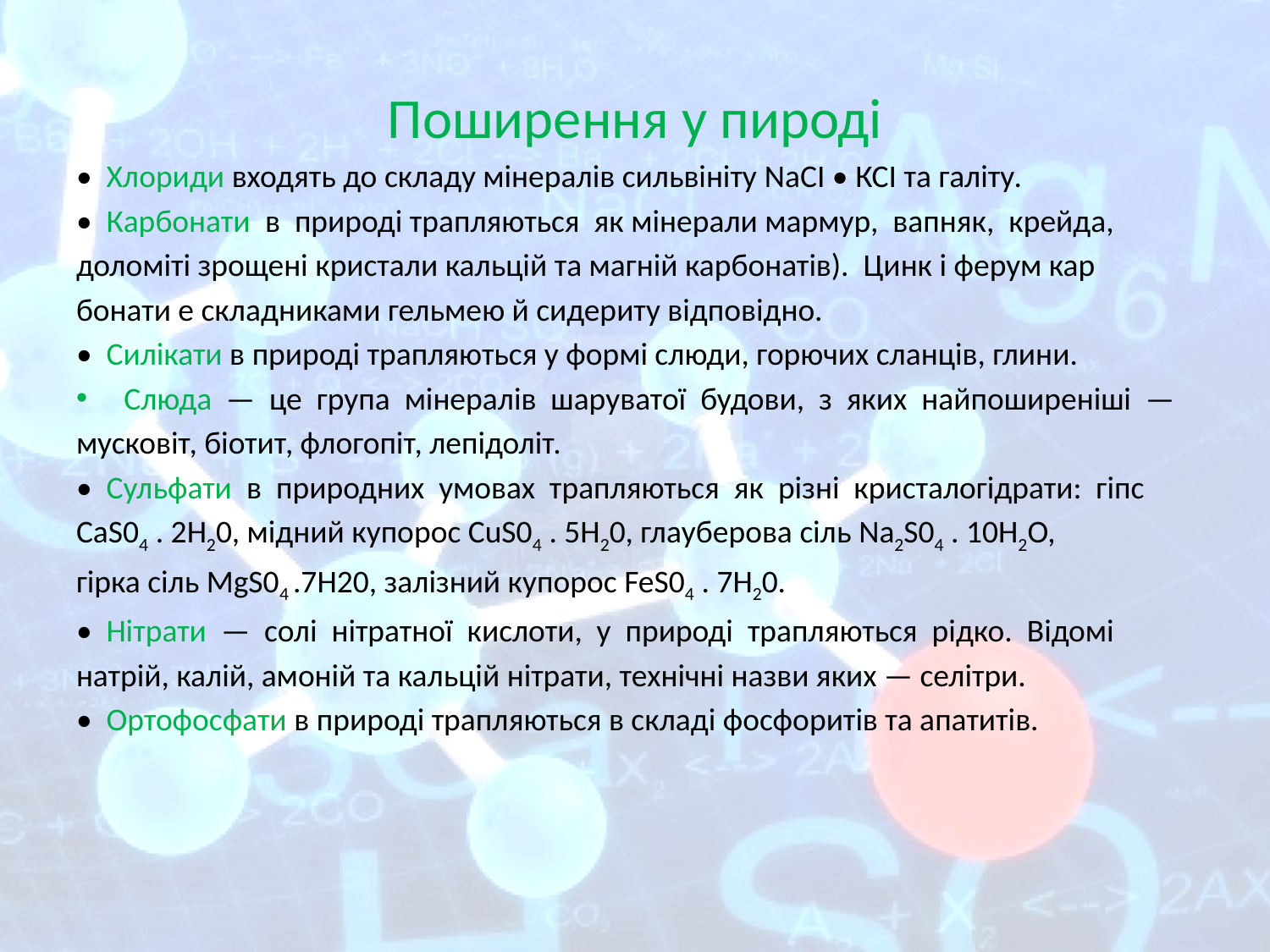

Поширення у пироді
•  Хлориди входять до складу мінералів сильвініту NaCI • КСІ та галіту.
•  Карбонати  в  природі трапляються  як мінерали мармур,  вапняк,  крейда,
доломіті зрощені кристали кальцій та магній карбонатів).  Цинк і ферум кар­
бонати е складниками гельмею й сидериту відповідно.
•  Силікати в природі трапляються у формі слюди, горючих сланців, глини.
Слюда  —  це  група  мінералів  шаруватої  будови,  з  яких  найпоширеніші  —
мусковіт, біотит, флогопіт, лепідоліт.
•  Сульфати  в  природних  умовах  трапляються  як  різні  кристалогідрати:  гіпс
CaS04 . 2Н20, мідний купорос CuS04 . 5Н20, глауберова сіль Na2S04 . 10Н2О,
гірка сіль MgS04 .7Н20, залізний купорос FeS04 . 7Н20.
•  Нітрати  —  солі  нітратної  кислоти,  у  природі  трапляються  рідко.  Відомі
натрій, калій, амоній та кальцій нітрати, технічні назви яких — селітри.
•  Ортофосфати в природі трапляються в складі фосфоритів та апатитів.